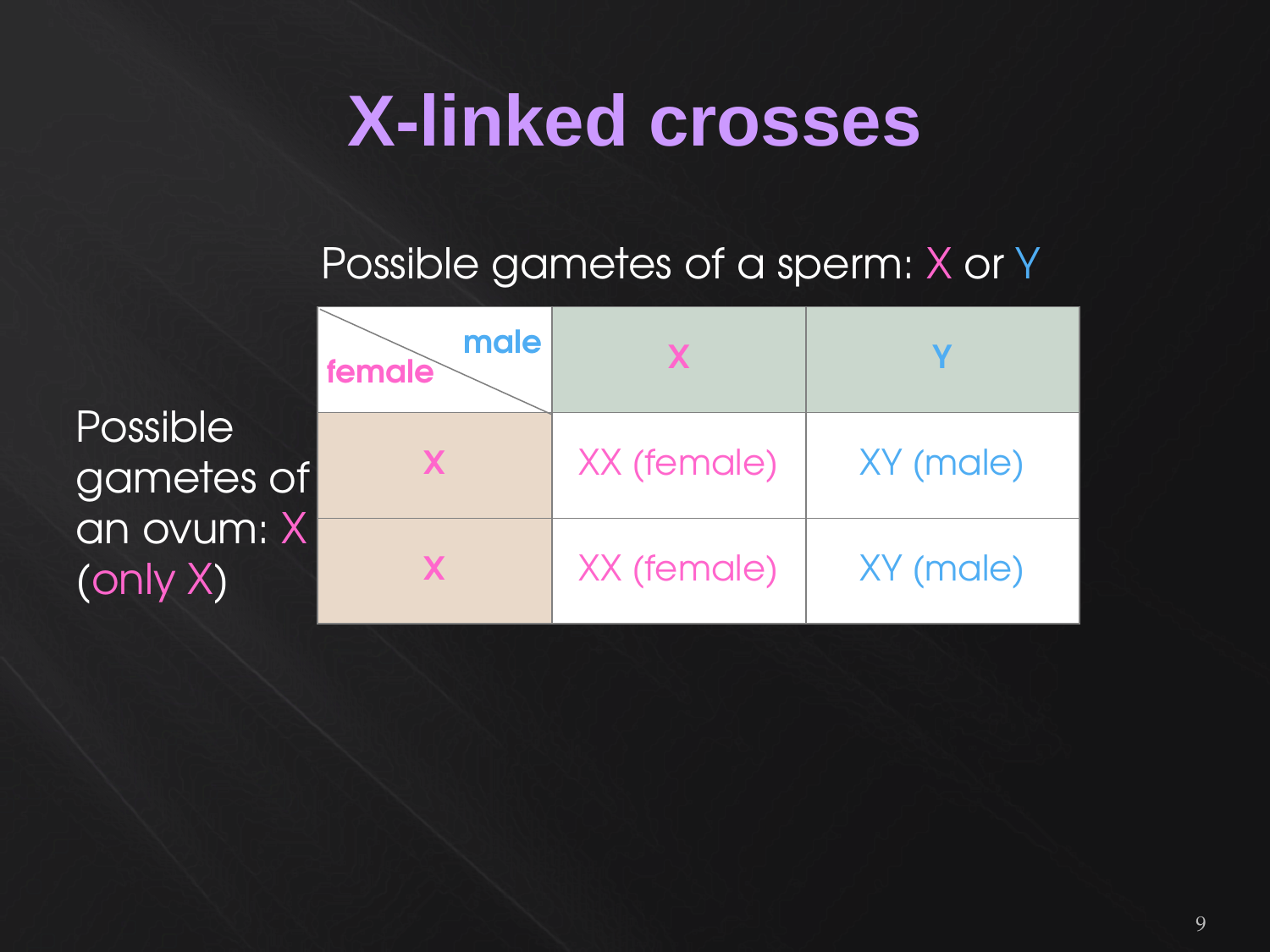

# X-linked crosses
Possible gametes of a sperm: X or Y
| male female | X | Y |
| --- | --- | --- |
| X | XX (female) | XY (male) |
| X | XX (female) | XY (male) |
Possible gametes of an ovum: X (only X)

9